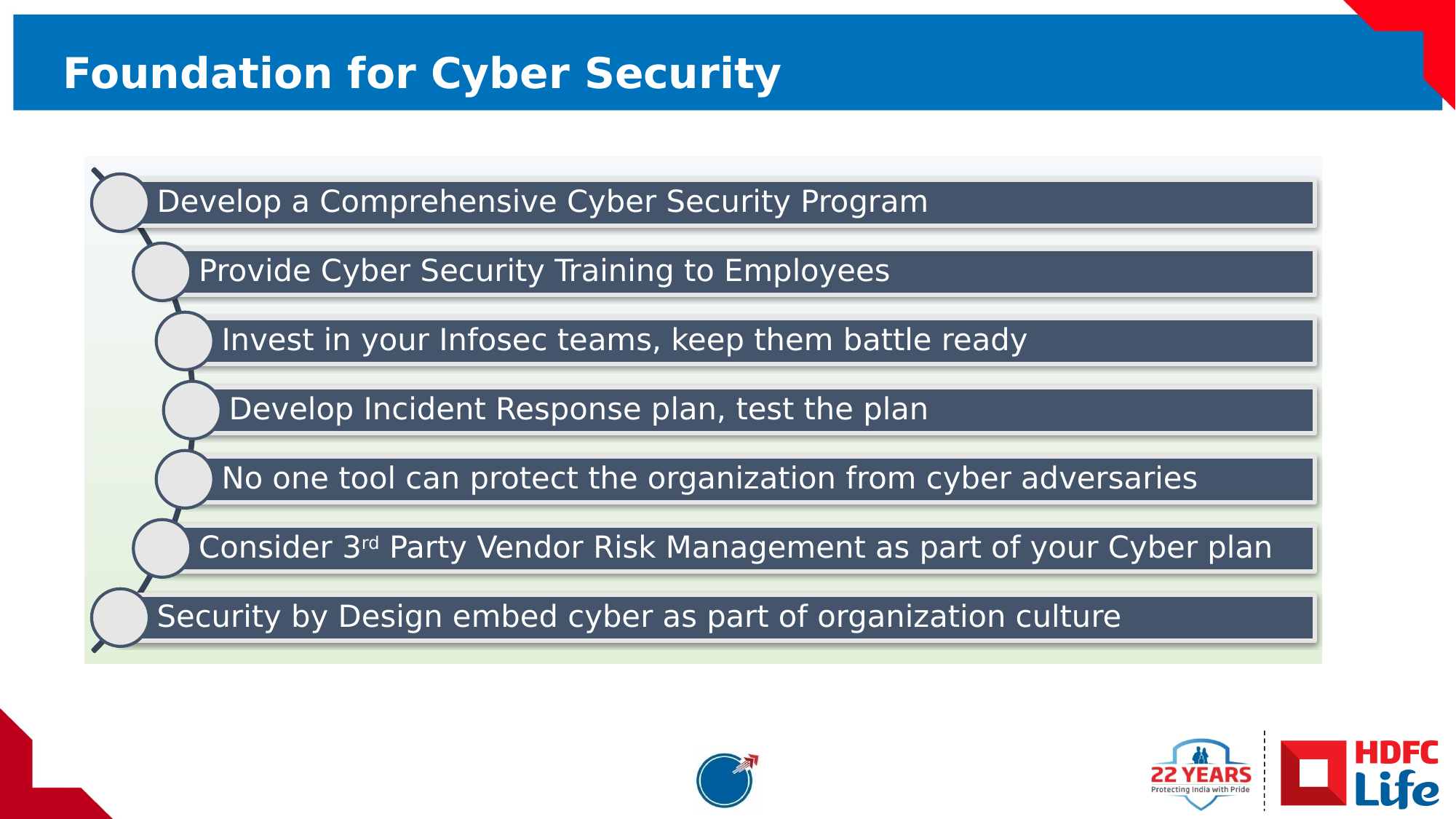

# Foundation for Cyber Security
Develop a Comprehensive Cyber Security Program
Provide Cyber Security Training to Employees
Invest in your Infosec teams, keep them battle ready
Develop Incident Response plan, test the plan
No one tool can protect the organization from cyber adversaries
Consider 3rd Party Vendor Risk Management as part of your Cyber plan
Security by Design embed cyber as part of organization culture